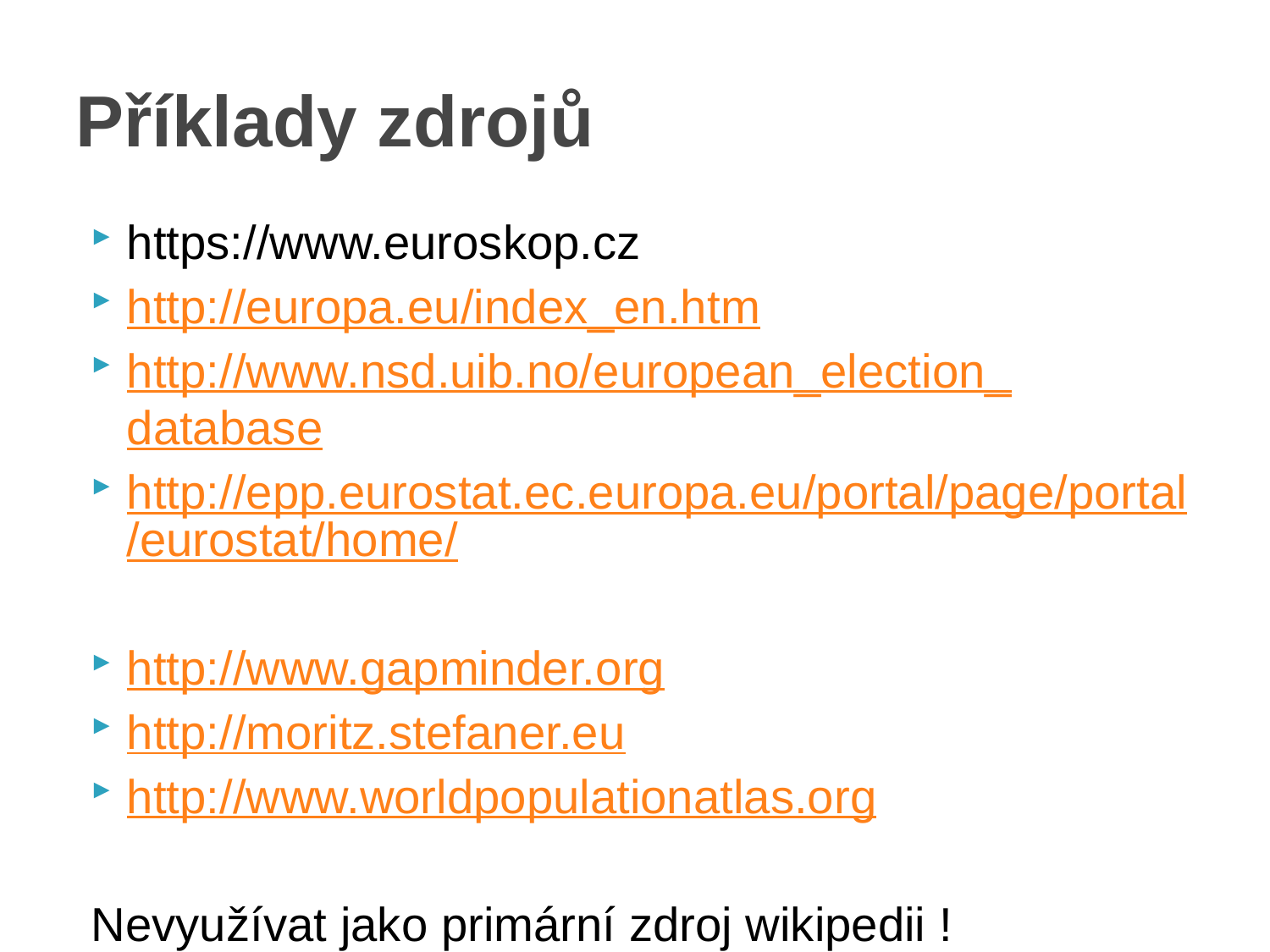

# Příklady zdrojů
https://www.euroskop.cz
http://europa.eu/index_en.htm
http://www.nsd.uib.no/european_election_database
http://epp.eurostat.ec.europa.eu/portal/page/portal/eurostat/home/

http://www.gapminder.org
http://moritz.stefaner.eu
http://www.worldpopulationatlas.org

Nevyužívat jako primární zdroj wikipedii !